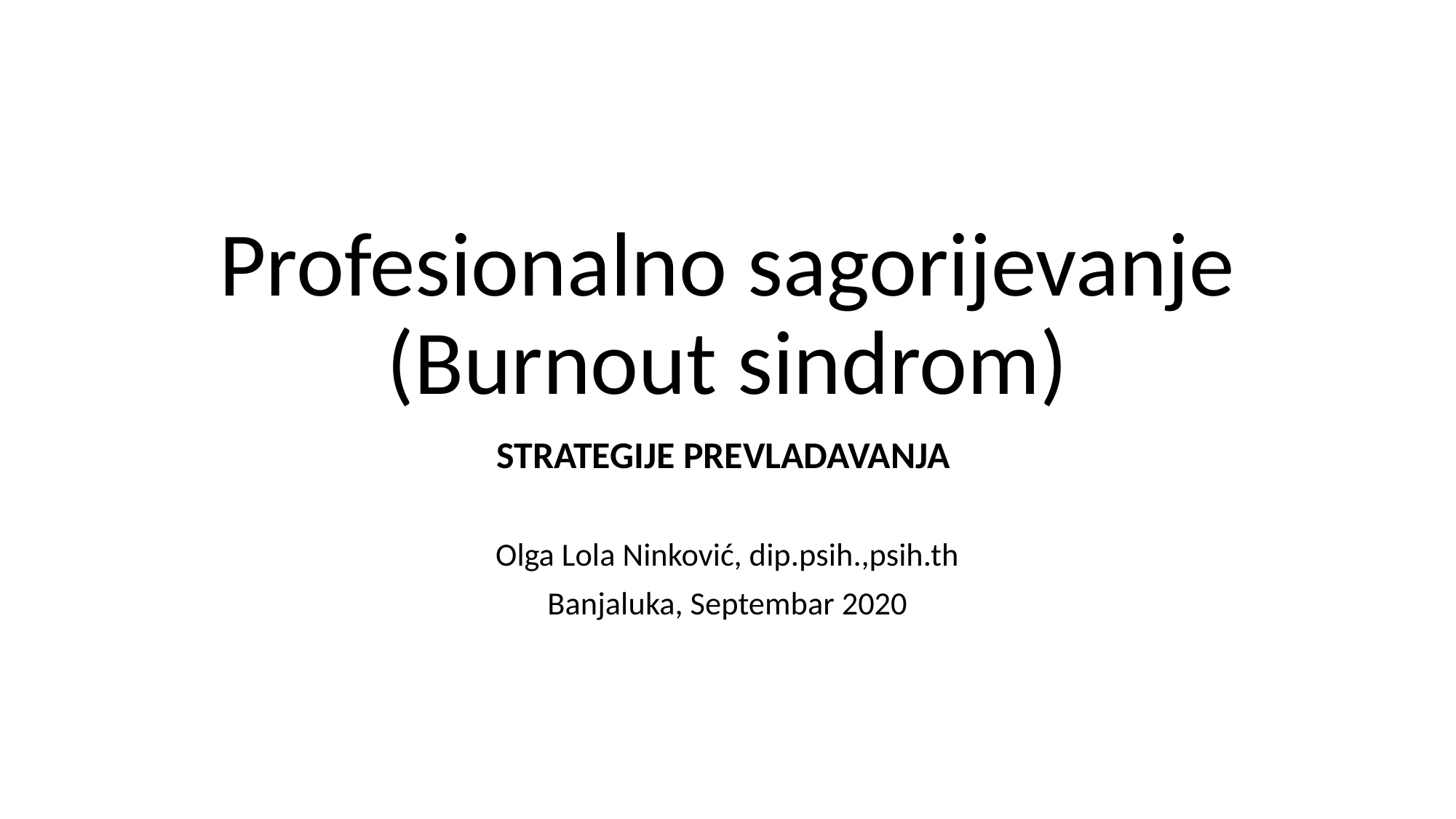

# Profesionalno sagorijevanje (Burnout sindrom)
STRATEGIJE PREVLADAVANJA

Olga Lola Ninković, dip.psih.,psih.th
Banjaluka, Septembar 2020